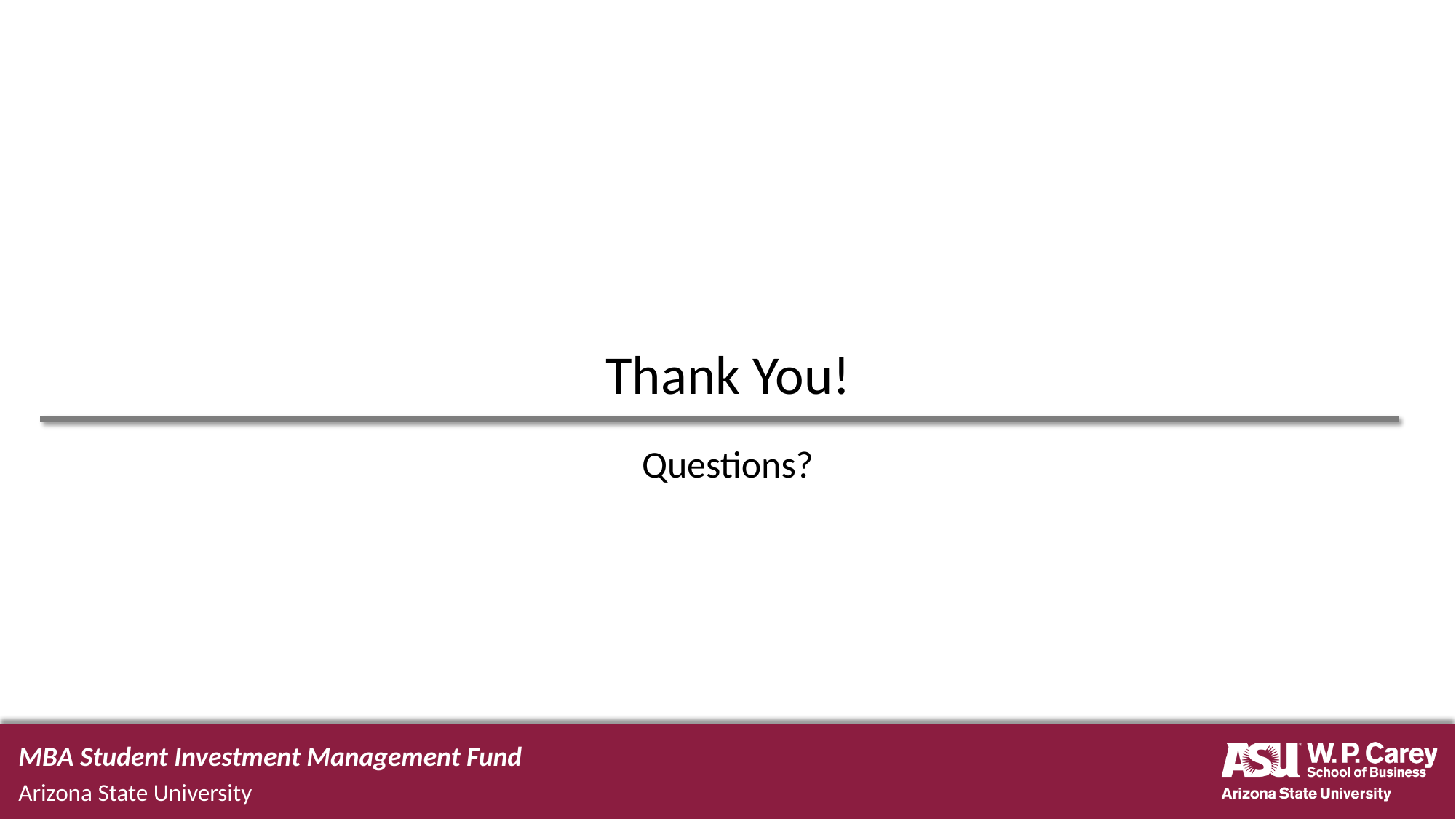

# Thank You!

Questions?

MBA Student Investment Management Fund

Arizona State University